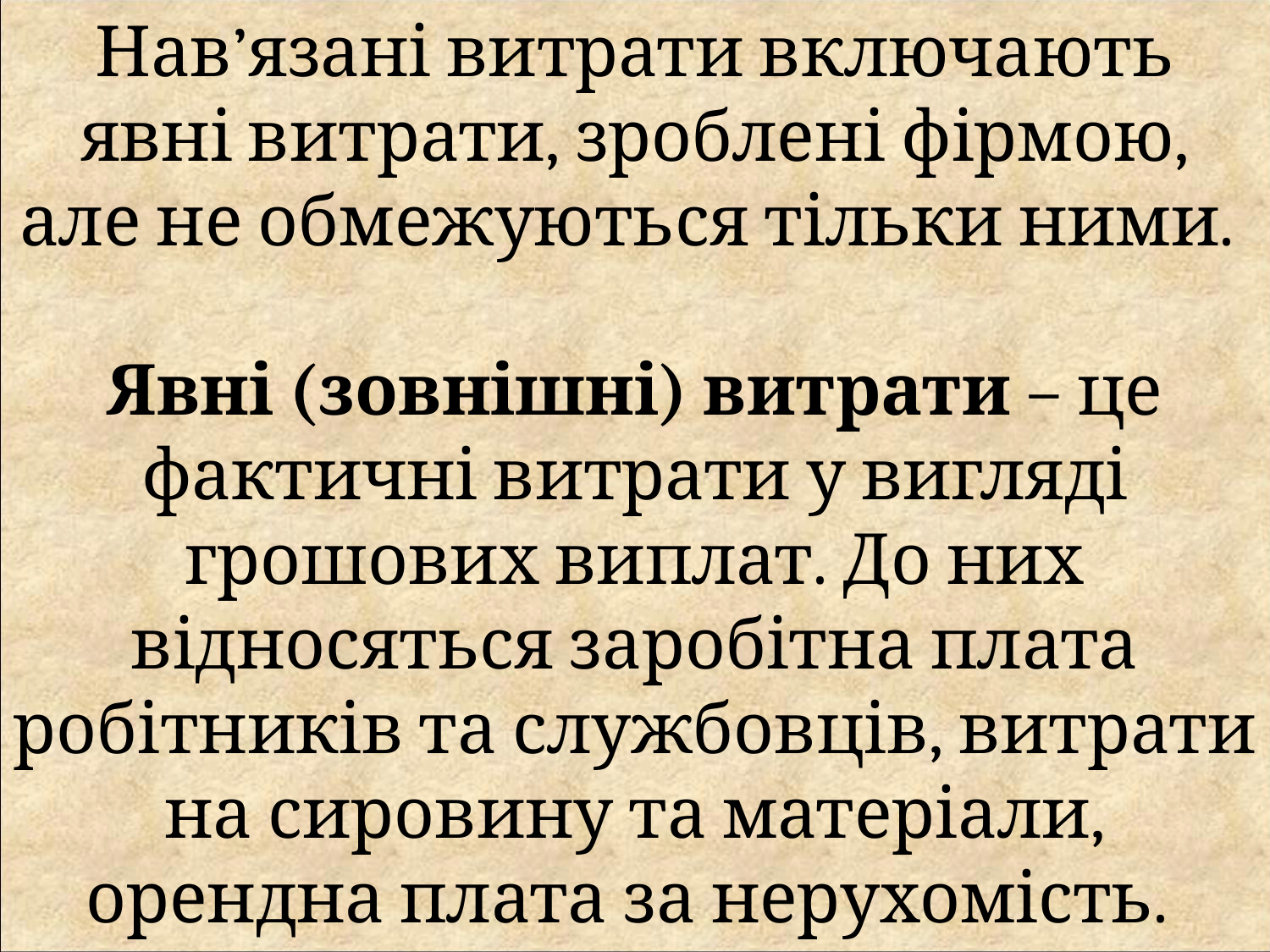

Нав’язані витрати включають явні витрати, зроблені фірмою, але не обмежуються тільки ними.

Явні (зовнішні) витрати – це фактичні витрати у вигляді грошових виплат. До них відносяться заробітна плата робітників та службовців, витрати на сировину та матеріали, орендна плата за нерухомість.